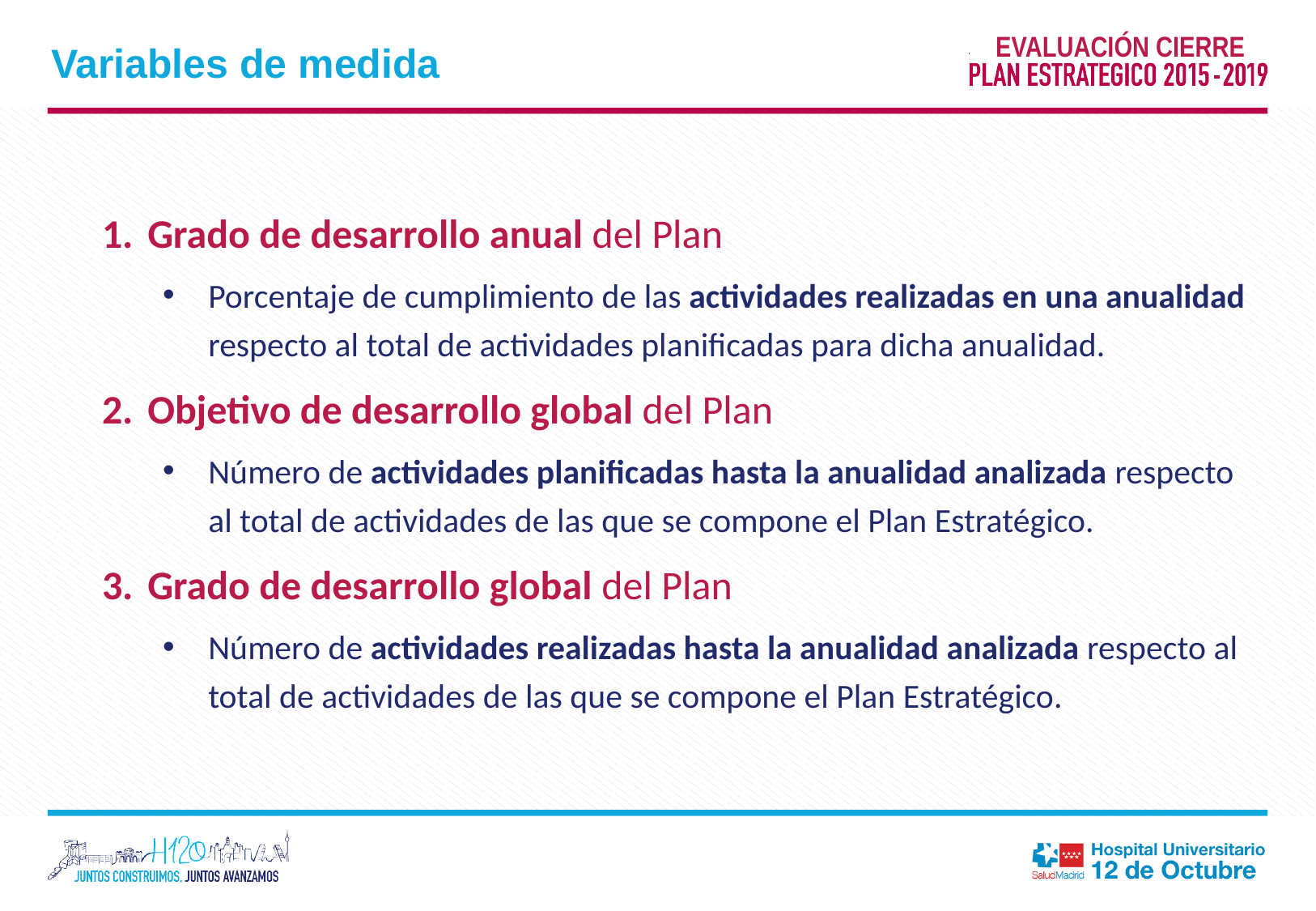

Variables de medida
Grado de desarrollo anual del Plan
Porcentaje de cumplimiento de las actividades realizadas en una anualidad respecto al total de actividades planificadas para dicha anualidad.
Objetivo de desarrollo global del Plan
Número de actividades planificadas hasta la anualidad analizada respecto al total de actividades de las que se compone el Plan Estratégico.
Grado de desarrollo global del Plan
Número de actividades realizadas hasta la anualidad analizada respecto al total de actividades de las que se compone el Plan Estratégico.